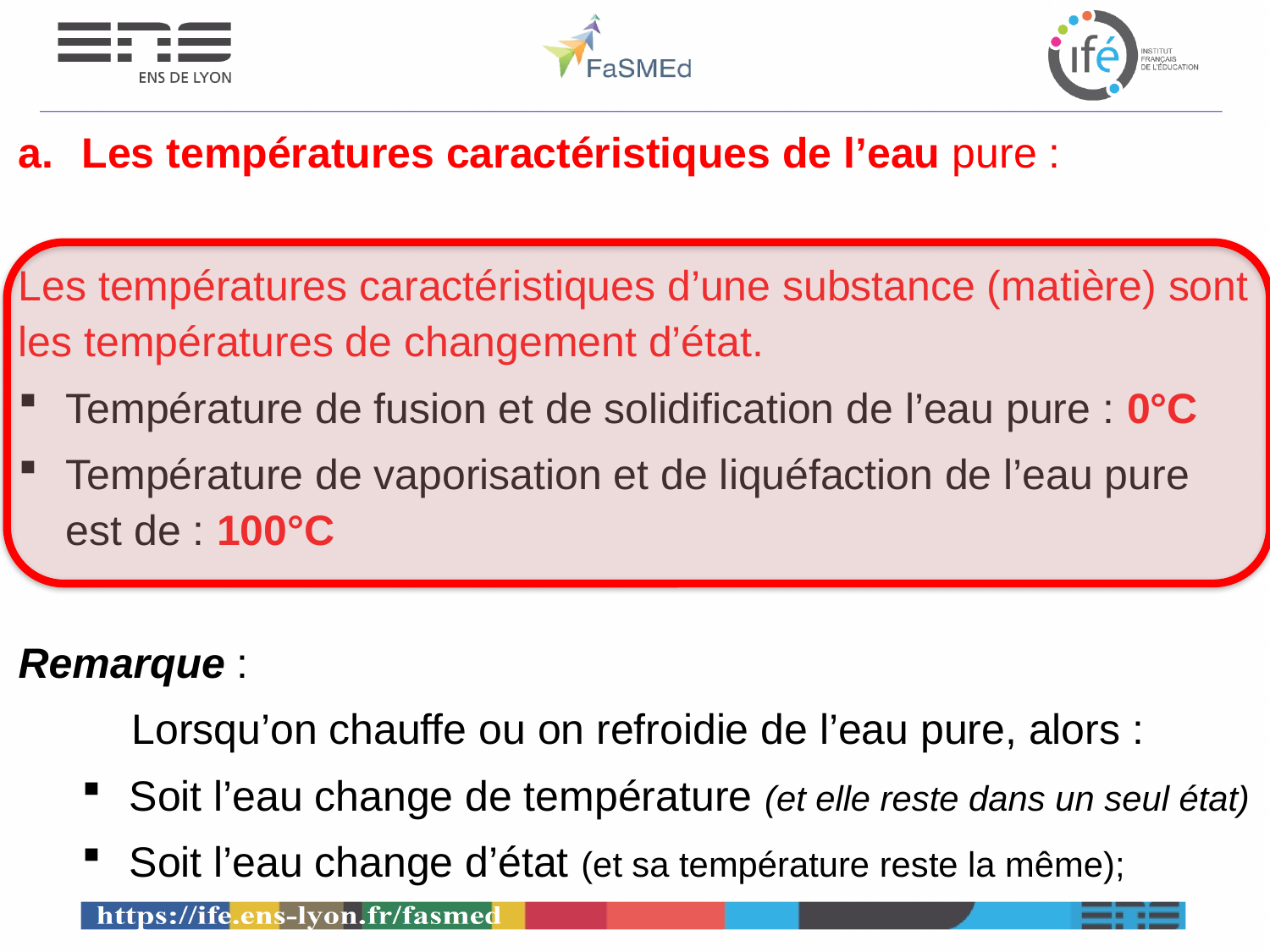

Les températures caractéristiques de l’eau pure :

Les températures caractéristiques d’une substance (matière) sont les températures de changement d’état.
Température de fusion et de solidification de l’eau pure : 0°C
Température de vaporisation et de liquéfaction de l’eau pure est de : 100°C

Remarque :
Lorsqu’on chauffe ou on refroidie de l’eau pure, alors :
Soit l’eau change de température (et elle reste dans un seul état)
Soit l’eau change d’état (et sa température reste la même);